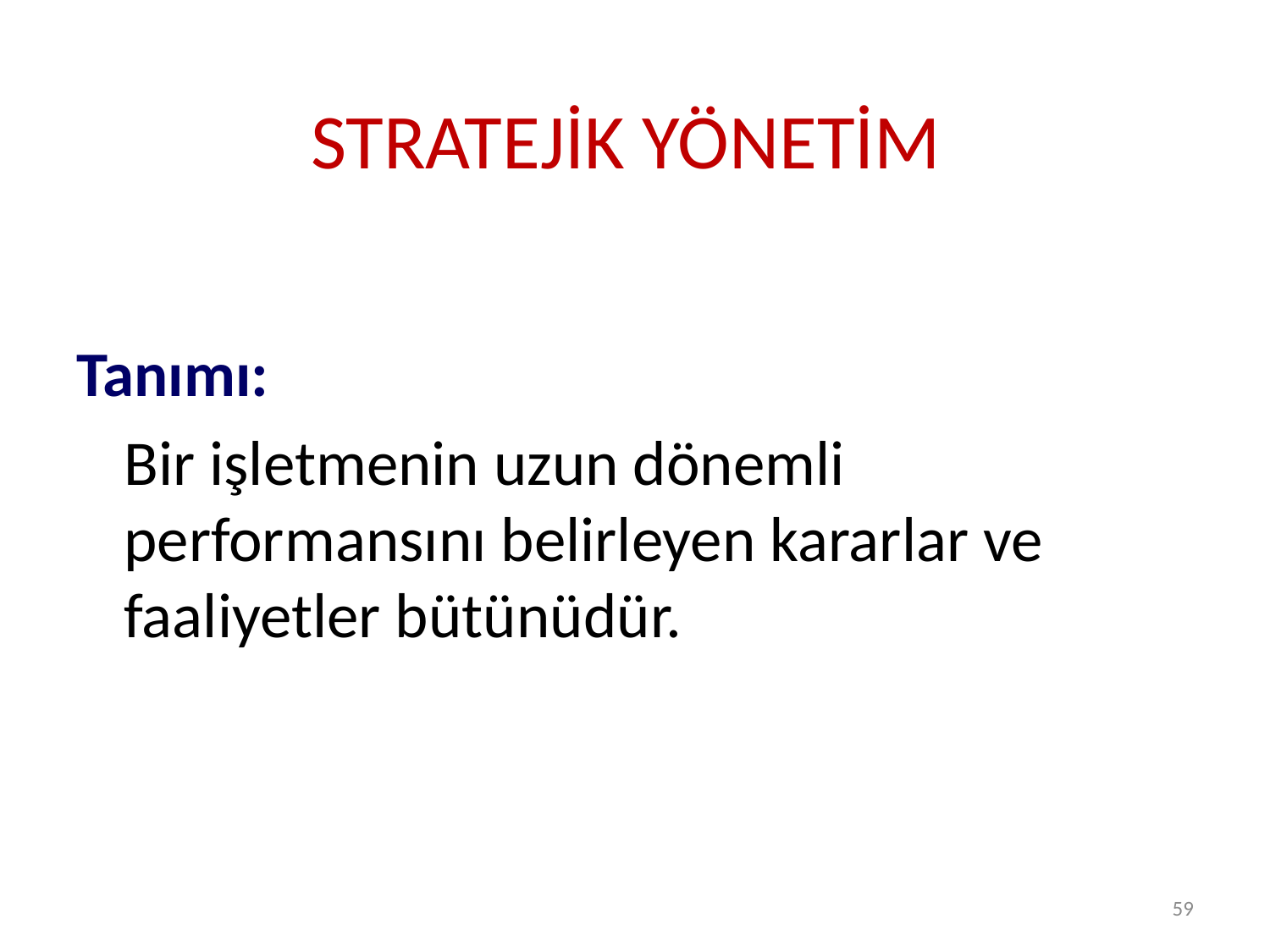

# STRATEJİK YÖNETİM
Tanımı:
	Bir işletmenin uzun dönemli performansını belirleyen kararlar ve faaliyetler bütünüdür.

59